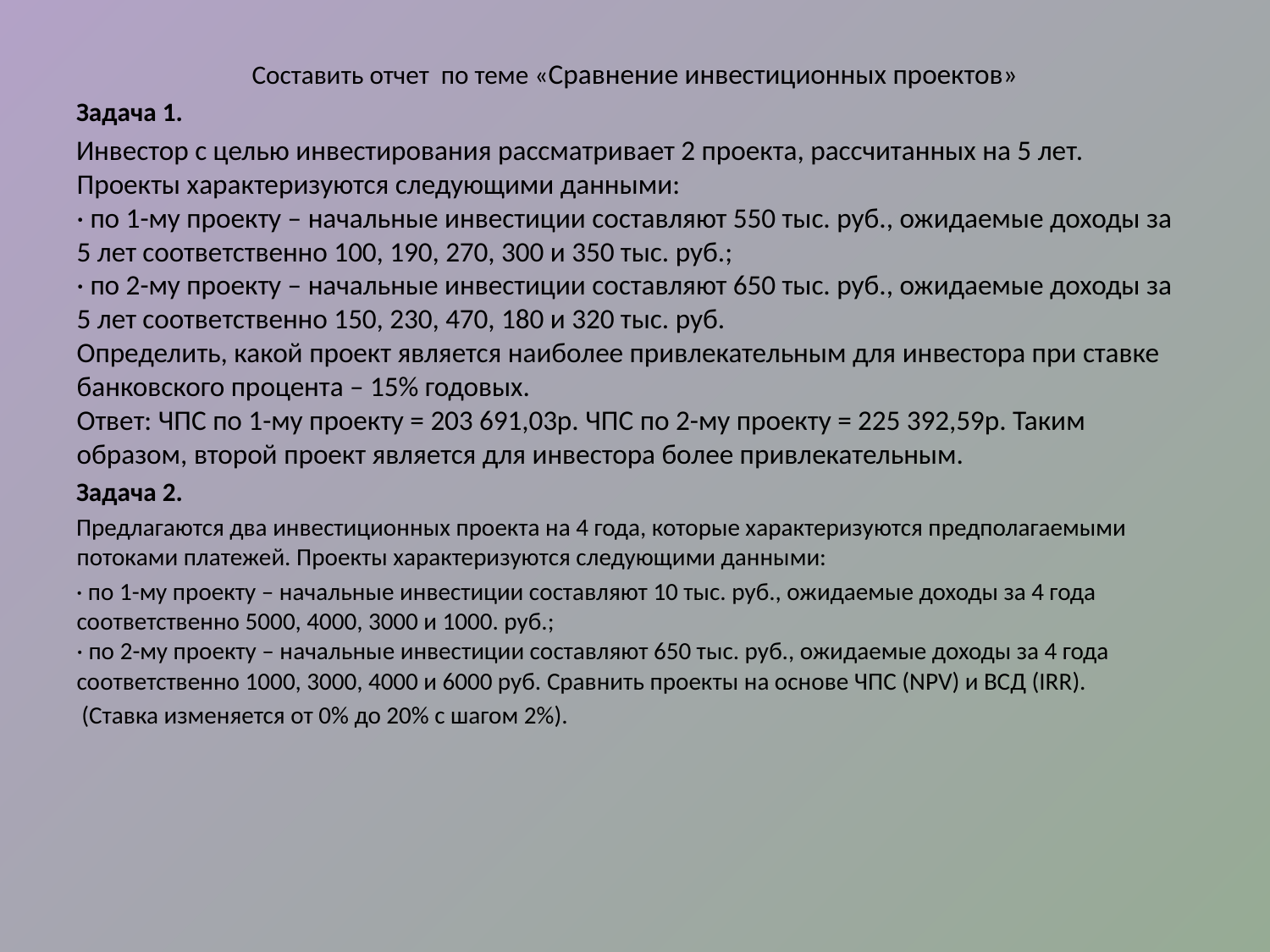

Составить отчет  по теме «Сравнение инвестиционных проектов»
Задача 1.
Инвестор с целью инвестирования рассматривает 2 проекта, рассчитанных на 5 лет. Проекты характеризуются следующими данными:
· по 1-му проекту – начальные инвестиции составляют 550 тыс. руб., ожидаемые доходы за 5 лет соответственно 100, 190, 270, 300 и 350 тыс. руб.;
· по 2-му проекту – начальные инвестиции составляют 650 тыс. руб., ожидаемые доходы за 5 лет соответственно 150, 230, 470, 180 и 320 тыс. руб.
Определить, какой проект является наиболее привлекательным для инвестора при ставке банковского процента – 15% годовых. 
Ответ: ЧПС по 1-му проекту = 203 691,03р. ЧПС по 2-му проекту = 225 392,59р. Таким образом, второй проект является для инвестора более привлекательным.
Задача 2.
Предлагаются два инвестиционных проекта на 4 года, которые характеризуются предполагаемыми потоками платежей. Проекты характеризуются следующими данными:
· по 1-му проекту – начальные инвестиции составляют 10 тыс. руб., ожидаемые доходы за 4 года соответственно 5000, 4000, 3000 и 1000. руб.;
· по 2-му проекту – начальные инвестиции составляют 650 тыс. руб., ожидаемые доходы за 4 года соответственно 1000, 3000, 4000 и 6000 руб. Сравнить проекты на основе ЧПС (NPV) и ВСД (IRR).
 (Ставка изменяется от 0% до 20% с шагом 2%).